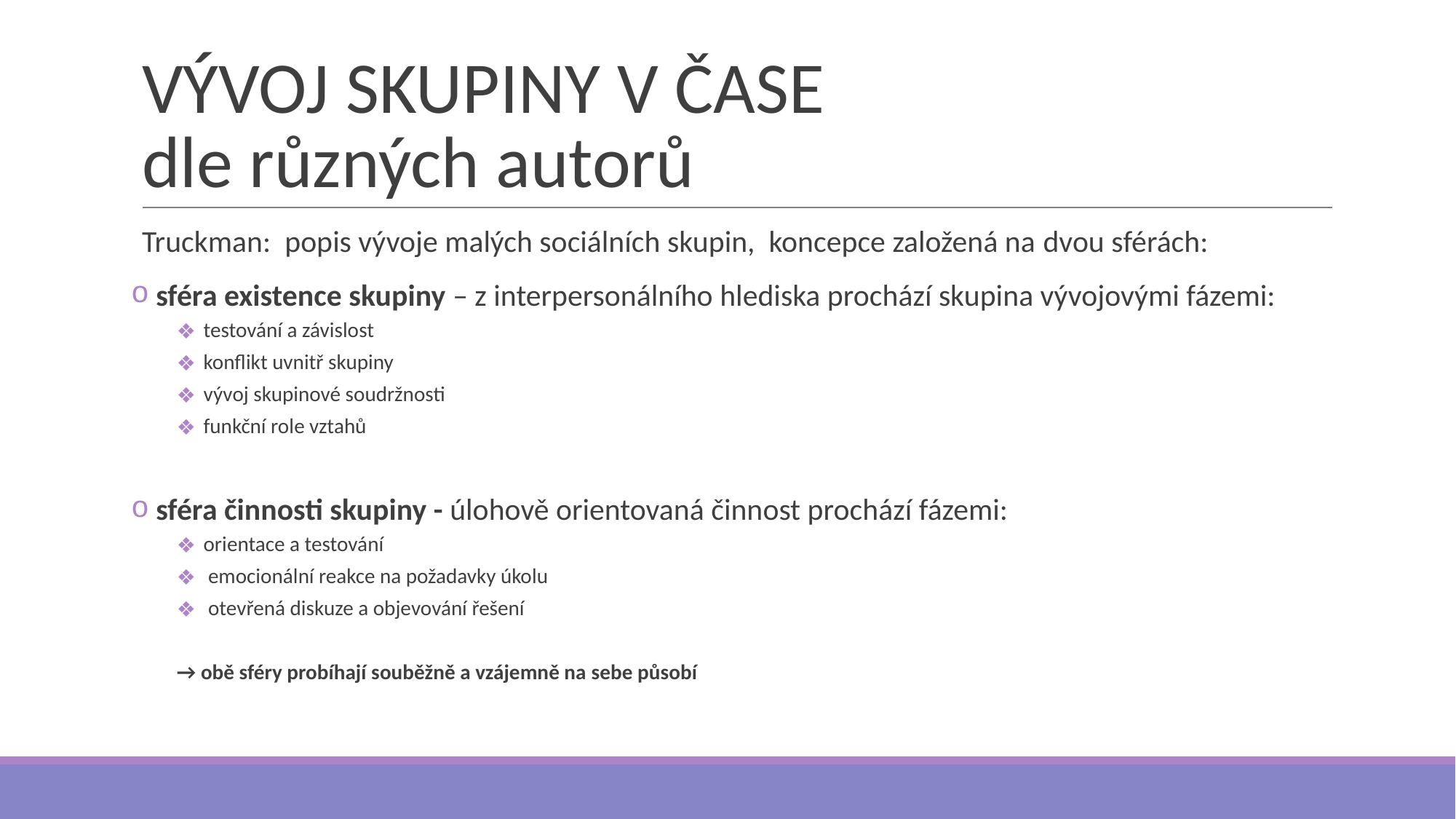

# VÝVOJ SKUPINY V ČASE dle různých autorů
Truckman:  popis vývoje malých sociálních skupin,  koncepce založená na dvou sférách:
 sféra existence skupiny – z interpersonálního hlediska prochází skupina vývojovými fázemi:
 testování a závislost
 konflikt uvnitř skupiny
 vývoj skupinové soudržnosti
 funkční role vztahů

 sféra činnosti skupiny - úlohově orientovaná činnost prochází fázemi:
 orientace a testování
  emocionální reakce na požadavky úkolu
  otevřená diskuze a objevování řešení

→ obě sféry probíhají souběžně a vzájemně na sebe působí